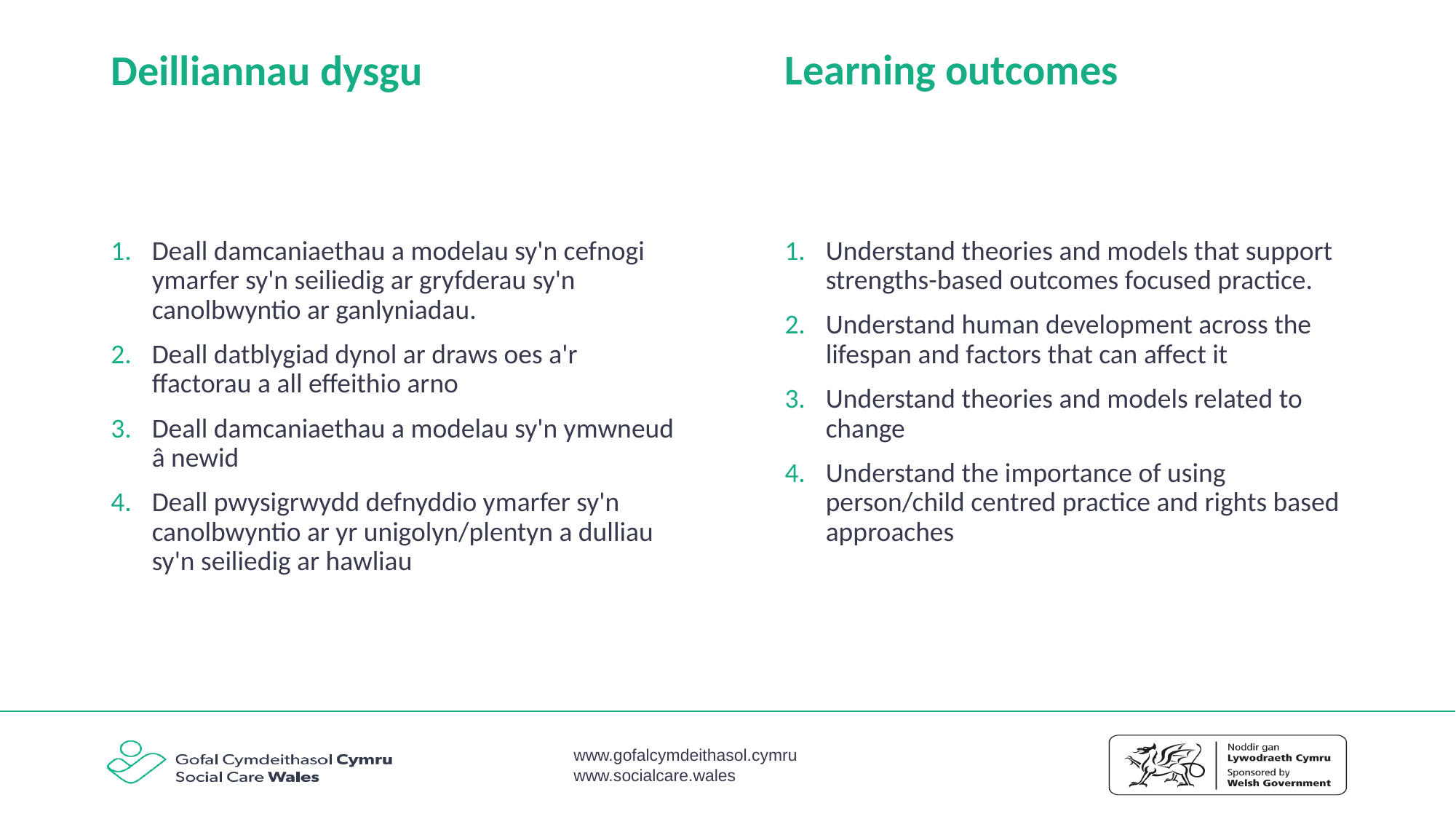

Learning outcomes

# Deilliannau dysgu
Understand theories and models that support strengths-based outcomes focused practice.
Understand human development across the lifespan and factors that can affect it
Understand theories and models related to change
Understand the importance of using person/child centred practice and rights based approaches
Deall damcaniaethau a modelau sy'n cefnogi ymarfer sy'n seiliedig ar gryfderau sy'n canolbwyntio ar ganlyniadau.
Deall datblygiad dynol ar draws oes a'r ffactorau a all effeithio arno
Deall damcaniaethau a modelau sy'n ymwneud â newid
Deall pwysigrwydd defnyddio ymarfer sy'n canolbwyntio ar yr unigolyn/plentyn a dulliau sy'n seiliedig ar hawliau